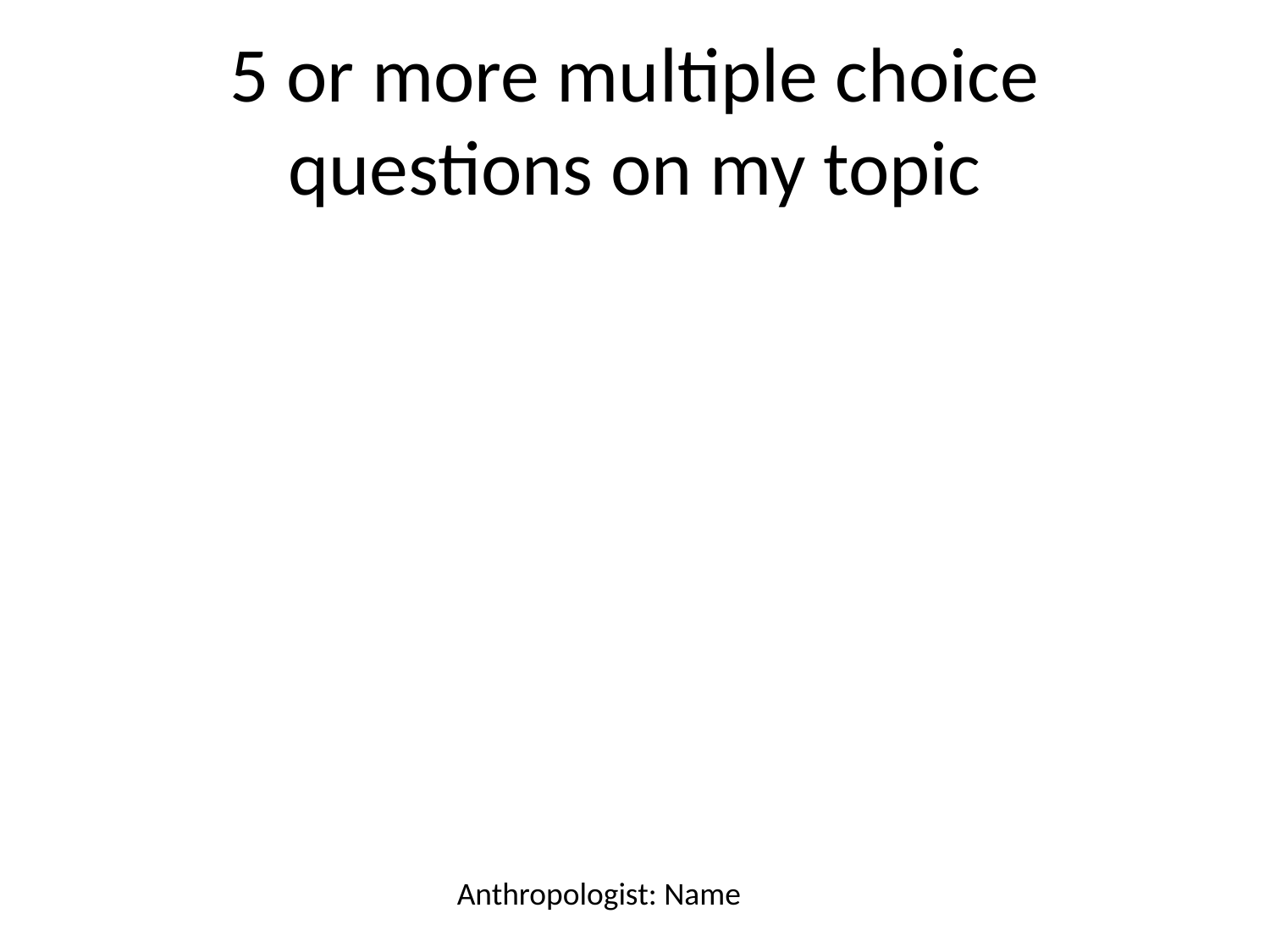

# 5 or more multiple choice questions on my topic

Anthropologist: Name